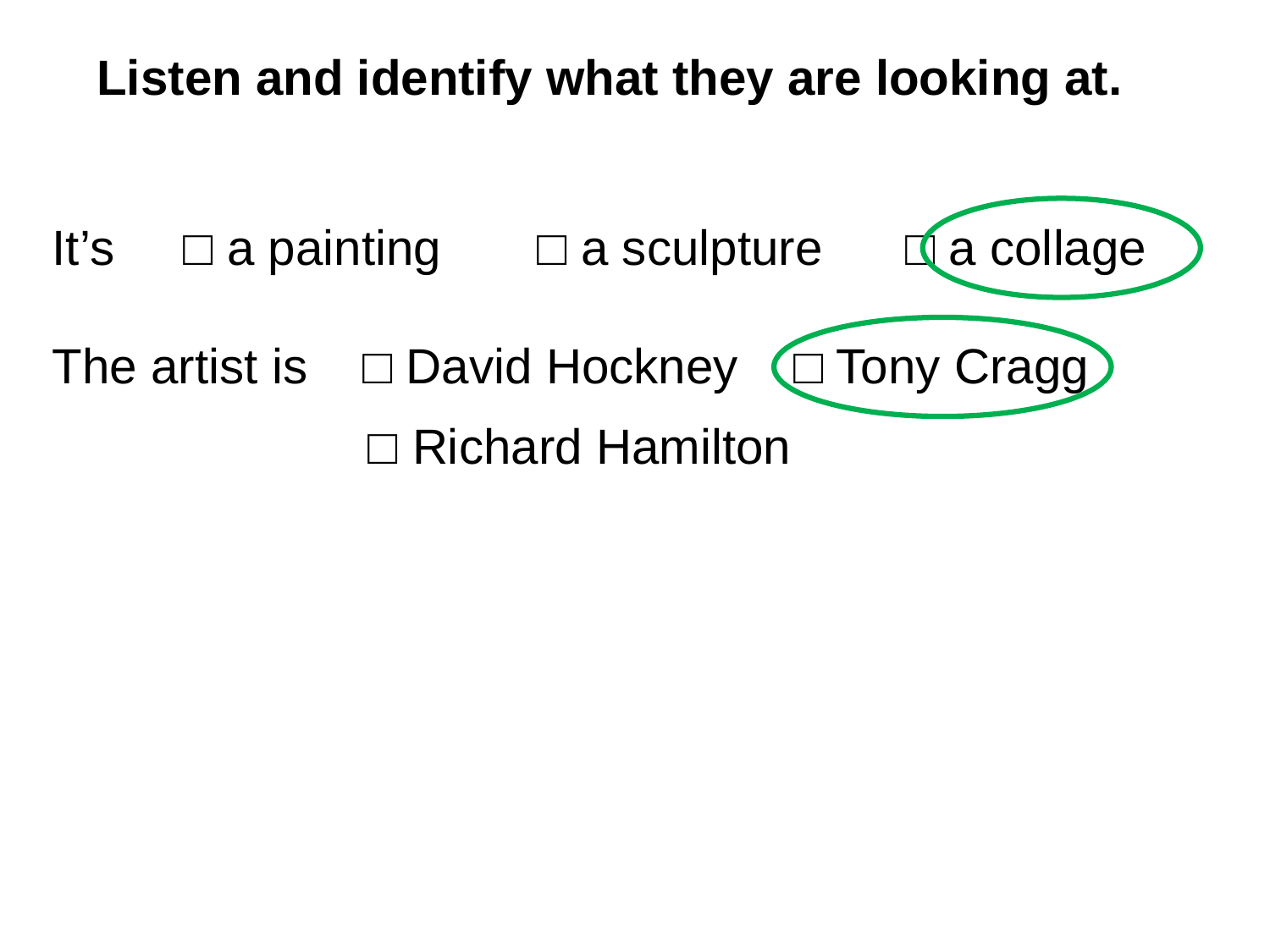

Listen and identify what they are looking at.

It’s     □ a painting       □ a sculpture      □ a collage

The artist is    □ David Hockney    □ Tony Cragg

                       □ Richard Hamilton